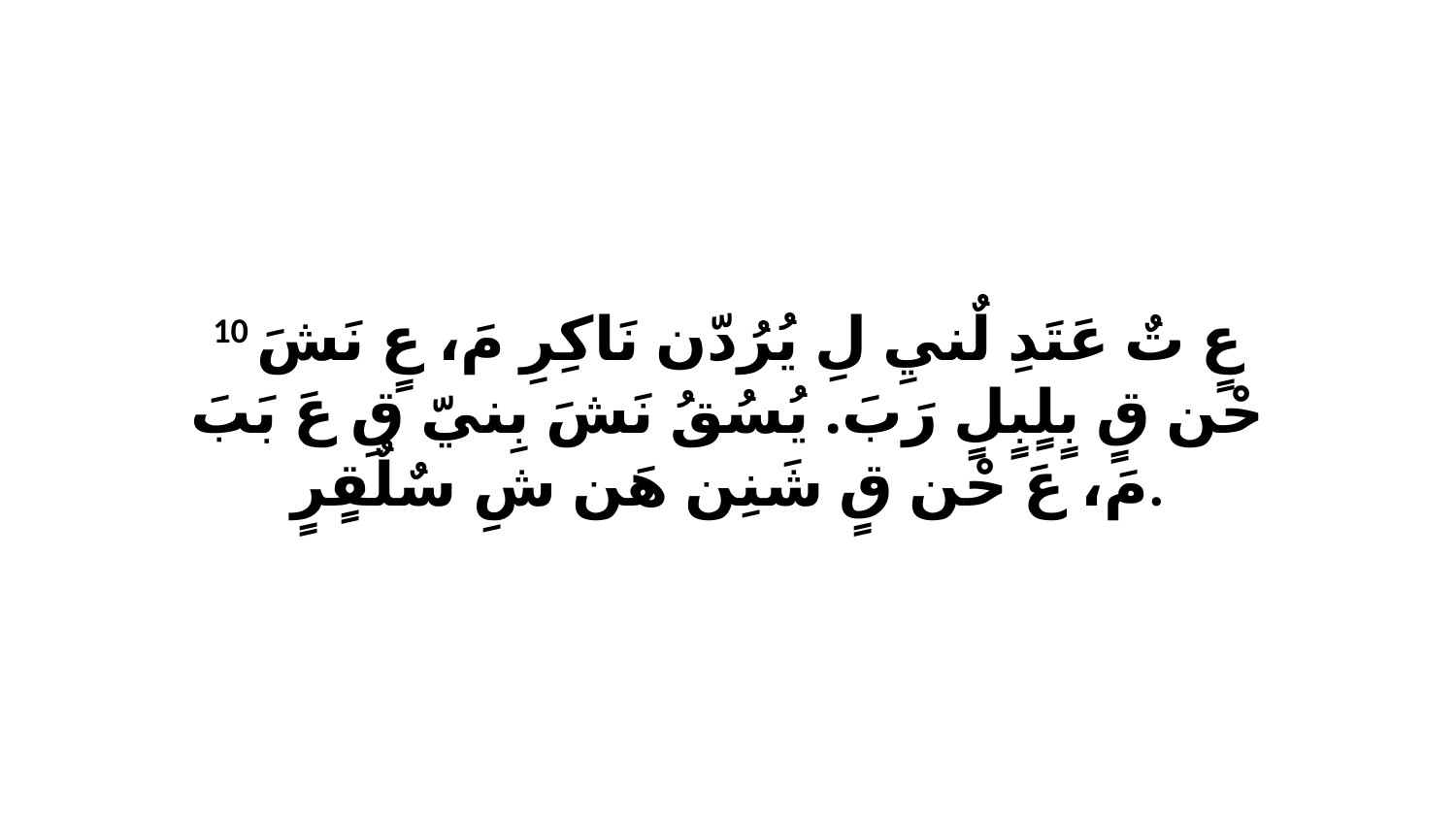

10 عٍ تٌ عَتَدِ لٌنيِ لِ يُرُدّن نَاكِرِ مَ، عٍ نَشَ حْن قٍ بٍلٍبٍلٍ رَبَ. يُسُقُ نَشَ بِنيّ قِ عَ بَبَ مَ، عَ حْن قٍ شَنِن هَن شِ سٌلٌقٍرٍ.